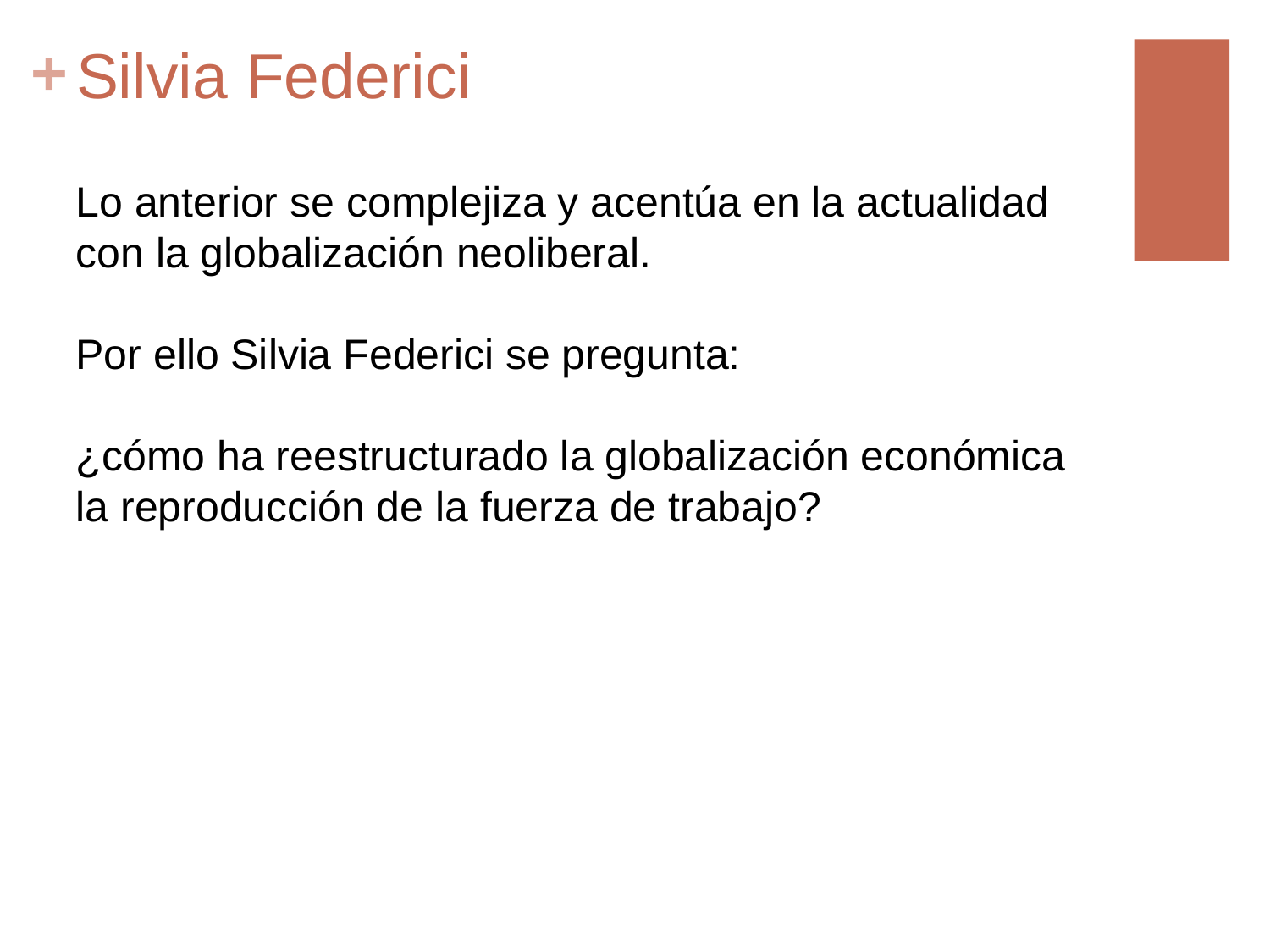

# Silvia Federici
Lo anterior se complejiza y acentúa en la actualidad con la globalización neoliberal.

Por ello Silvia Federici se pregunta:

¿cómo ha reestructurado la globalización económica la reproducción de la fuerza de trabajo?